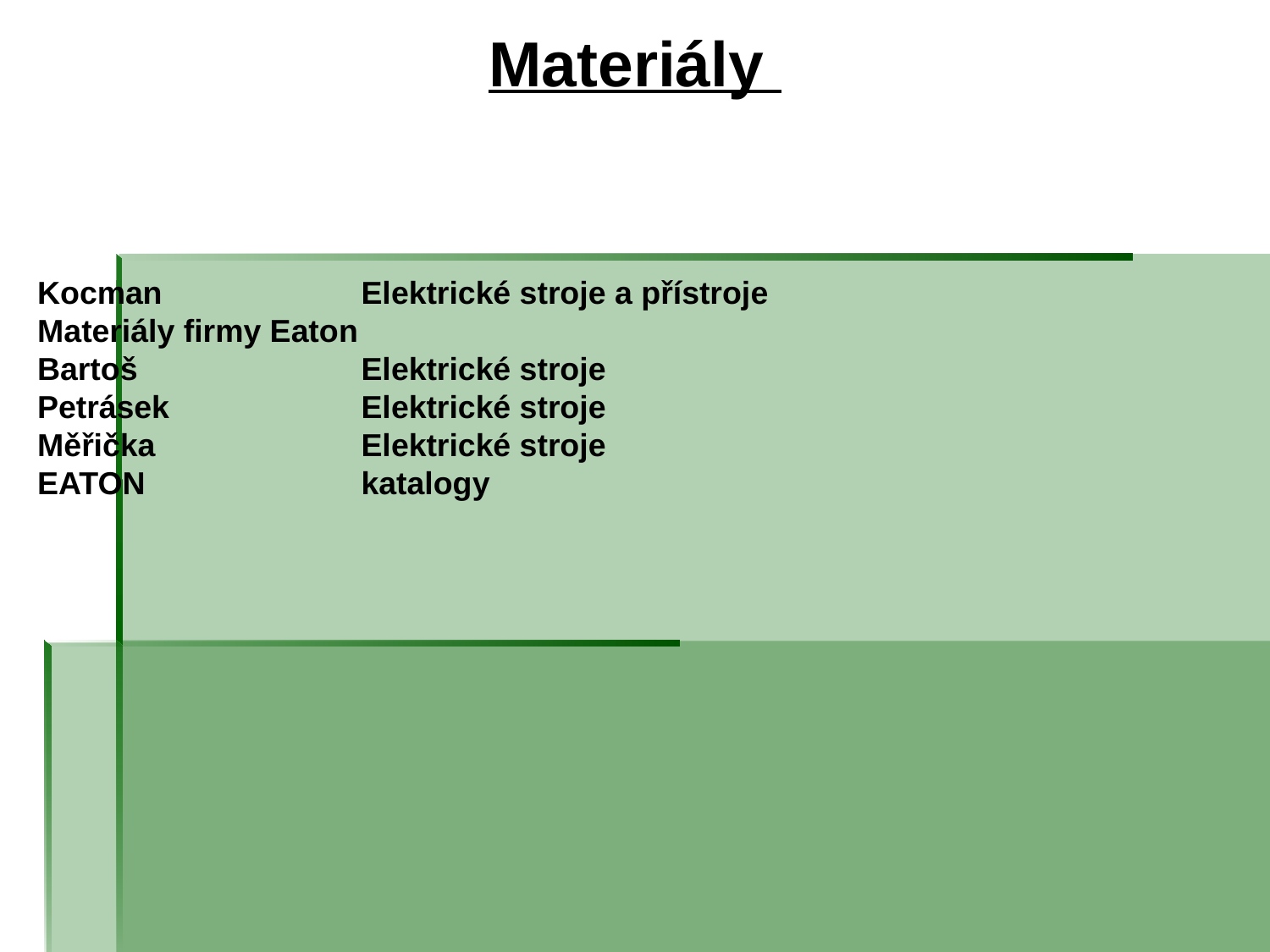

Materiály
Kocman	Elektrické stroje a přístroje
Materiály firmy Eaton
Bartoš	Elektrické stroje
Petrásek	Elektrické stroje
Měřička	Elektrické stroje
EATON	katalogy